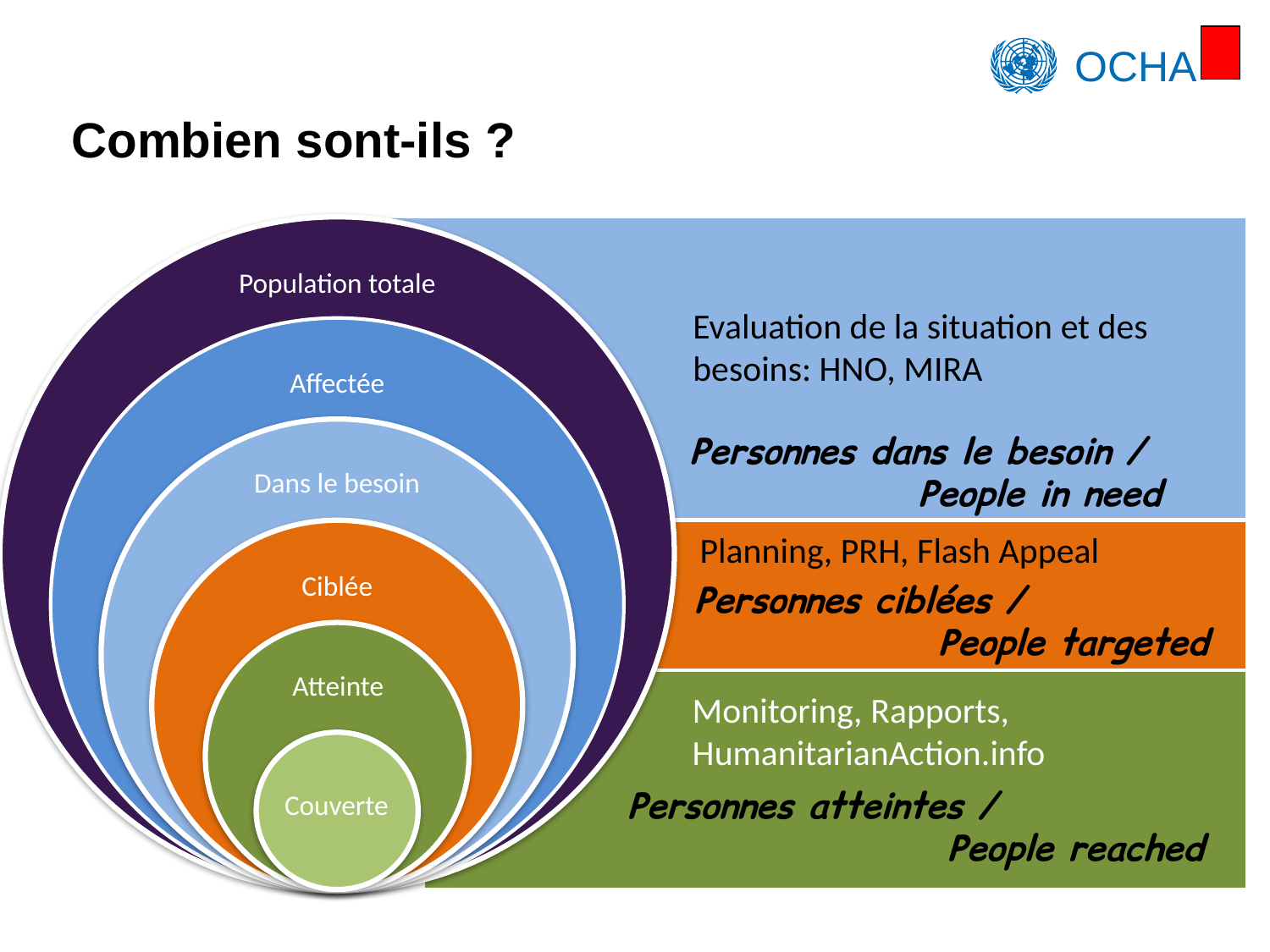

Combien sont-ils ?
Population totale

Evaluation de la situation et des besoins: HNO, MIRA
Affectée
(in need) HNO / MIRA / SitAn
Dans le besoin
Personnes dans le besoin /
               People in need

Planning, PRH, Flash Appeal
Ciblée
Personnes ciblées /
                People targeted

Monitoring, Rapports,
HumanitarianAction.info

Atteinte

Couverte
Personnes atteintes /
                     People reached